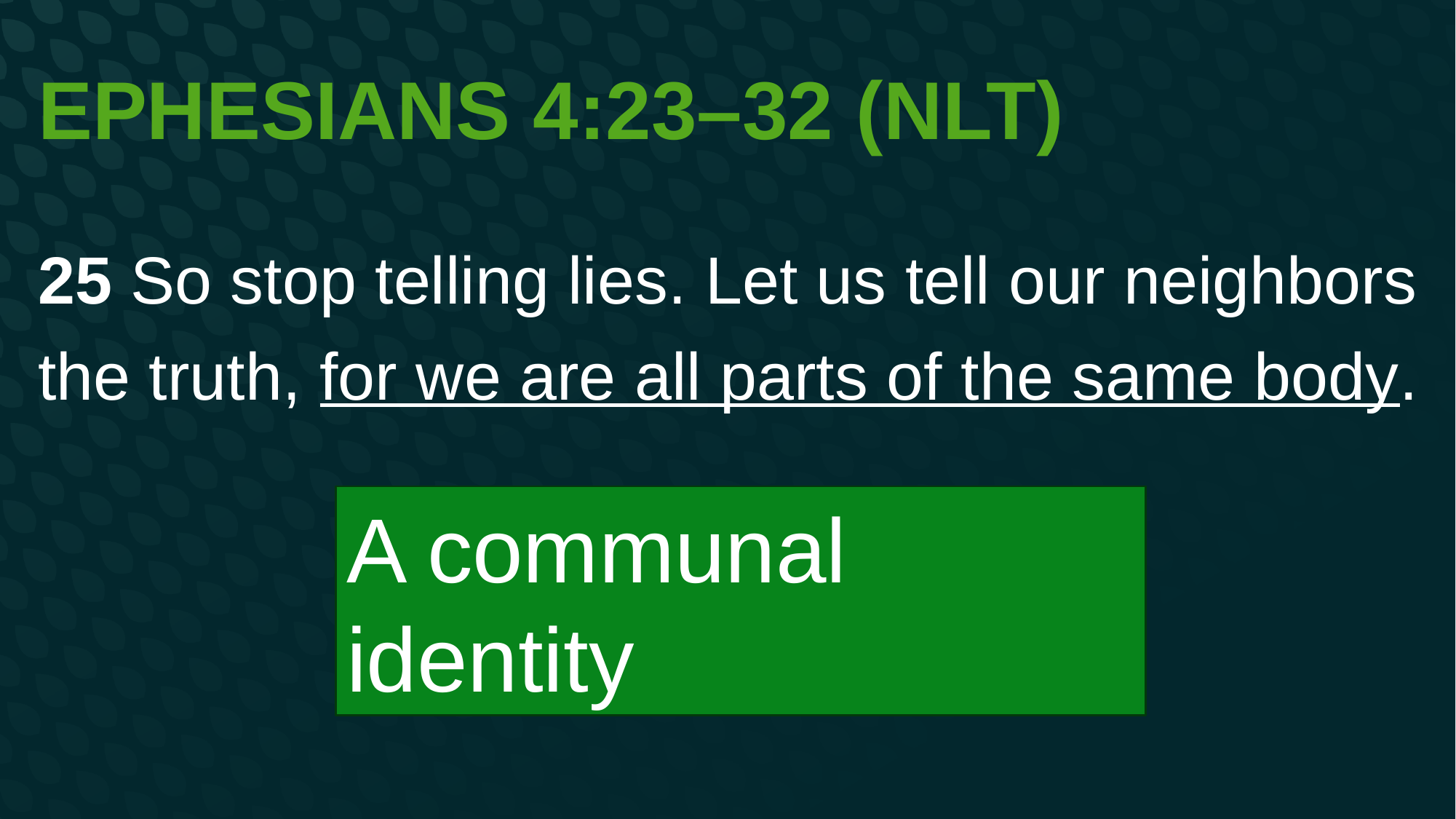

# Ephesians 4:23–32 (NLT)
25 So stop telling lies. Let us tell our neighbors the truth, for we are all parts of the same body.
A communal identity